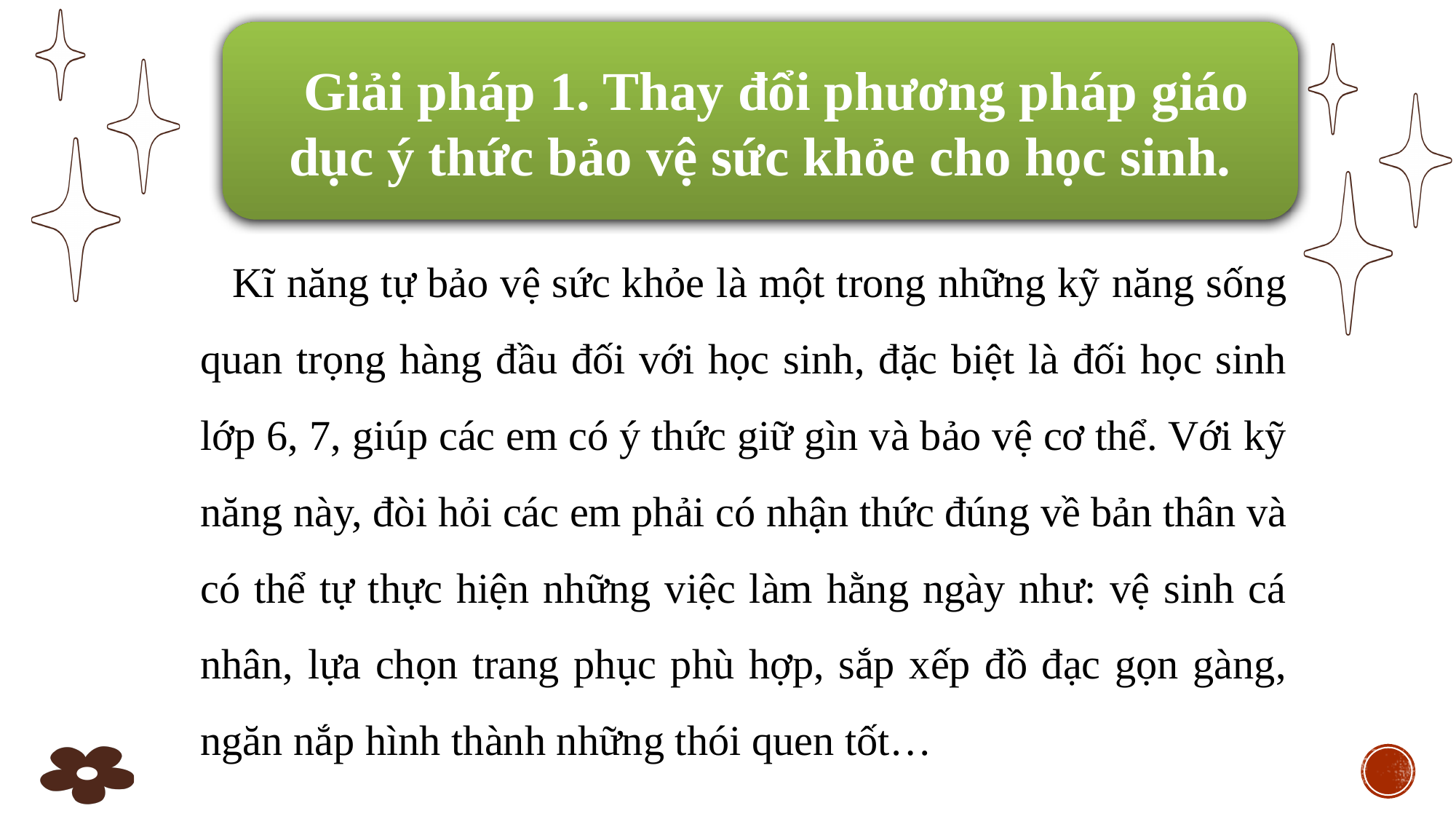

Giải pháp 1. Thay đổi phương pháp giáo dục ý thức bảo vệ sức khỏe cho học sinh.

Kĩ năng tự bảo vệ sức khỏe là một trong những kỹ năng sống quan trọng hàng đầu đối với học sinh, đặc biệt là đối học sinh lớp 6, 7, giúp các em có ý thức giữ gìn và bảo vệ cơ thể. Với kỹ năng này, đòi hỏi các em phải có nhận thức đúng về bản thân và có thể tự thực hiện những việc làm hằng ngày như: vệ sinh cá nhân, lựa chọn trang phục phù hợp, sắp xếp đồ đạc gọn gàng, ngăn nắp hình thành những thói quen tốt…